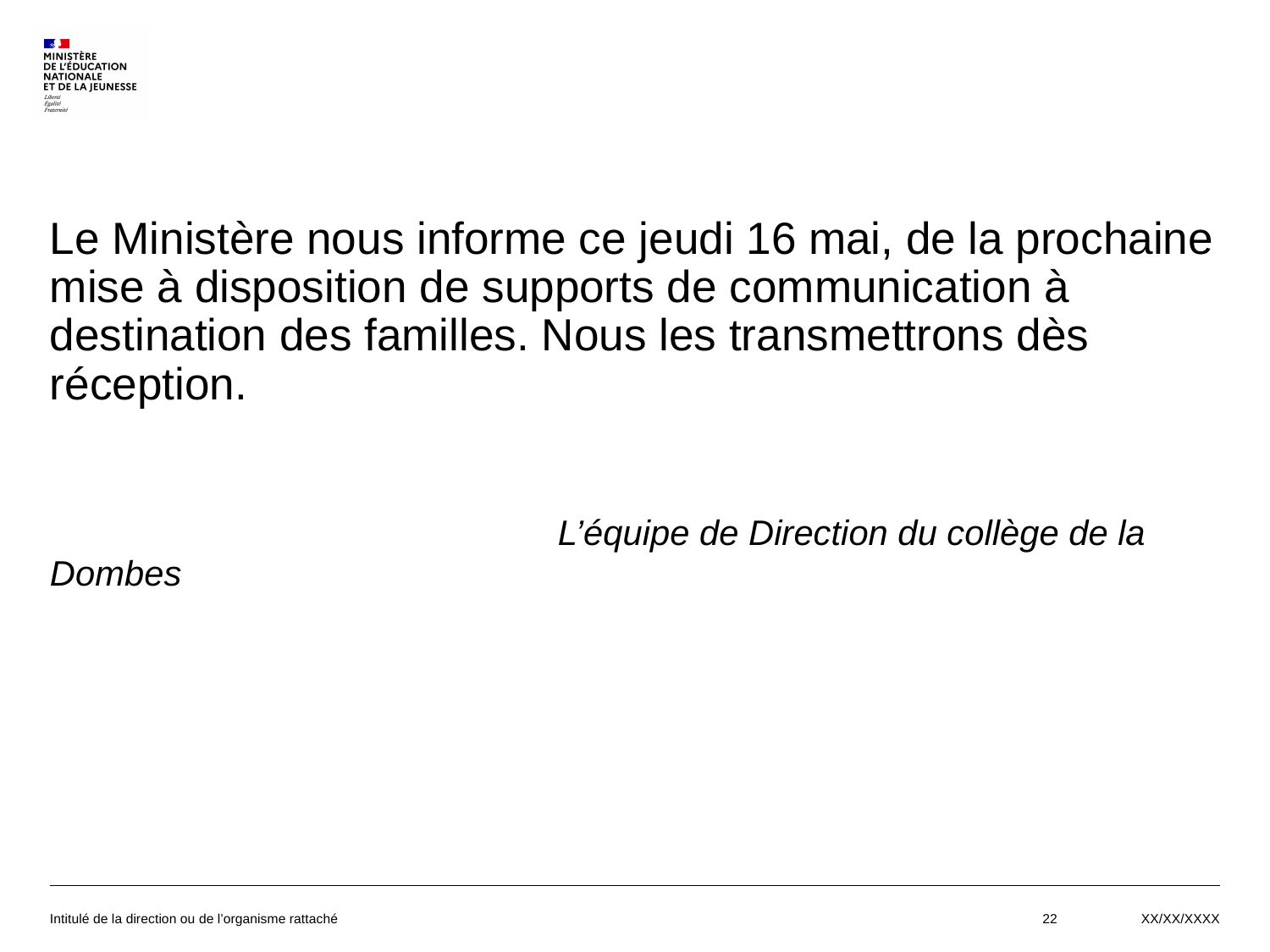

# Le Ministère nous informe ce jeudi 16 mai, de la prochaine mise à disposition de supports de communication à destination des familles. Nous les transmettrons dès réception. L’équipe de Direction du collège de la Dombes
Intitulé de la direction ou de l’organisme rattaché
22
XX/XX/XXXX